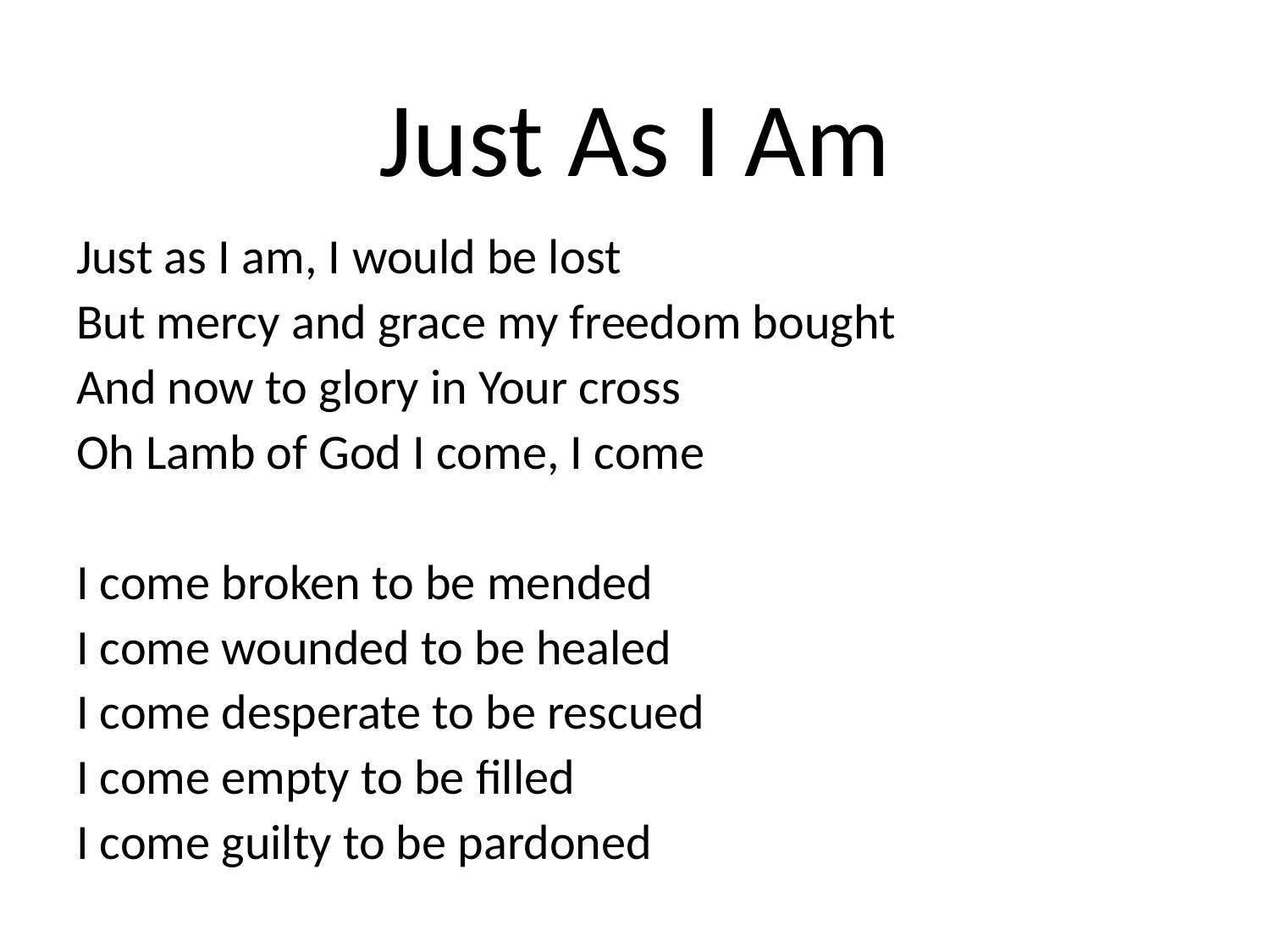

# Just As I Am
Just as I am, I would be lost
But mercy and grace my freedom bought
And now to glory in Your cross
Oh Lamb of God I come, I come

I come broken to be mended
I come wounded to be healed
I come desperate to be rescued
I come empty to be filled
I come guilty to be pardoned